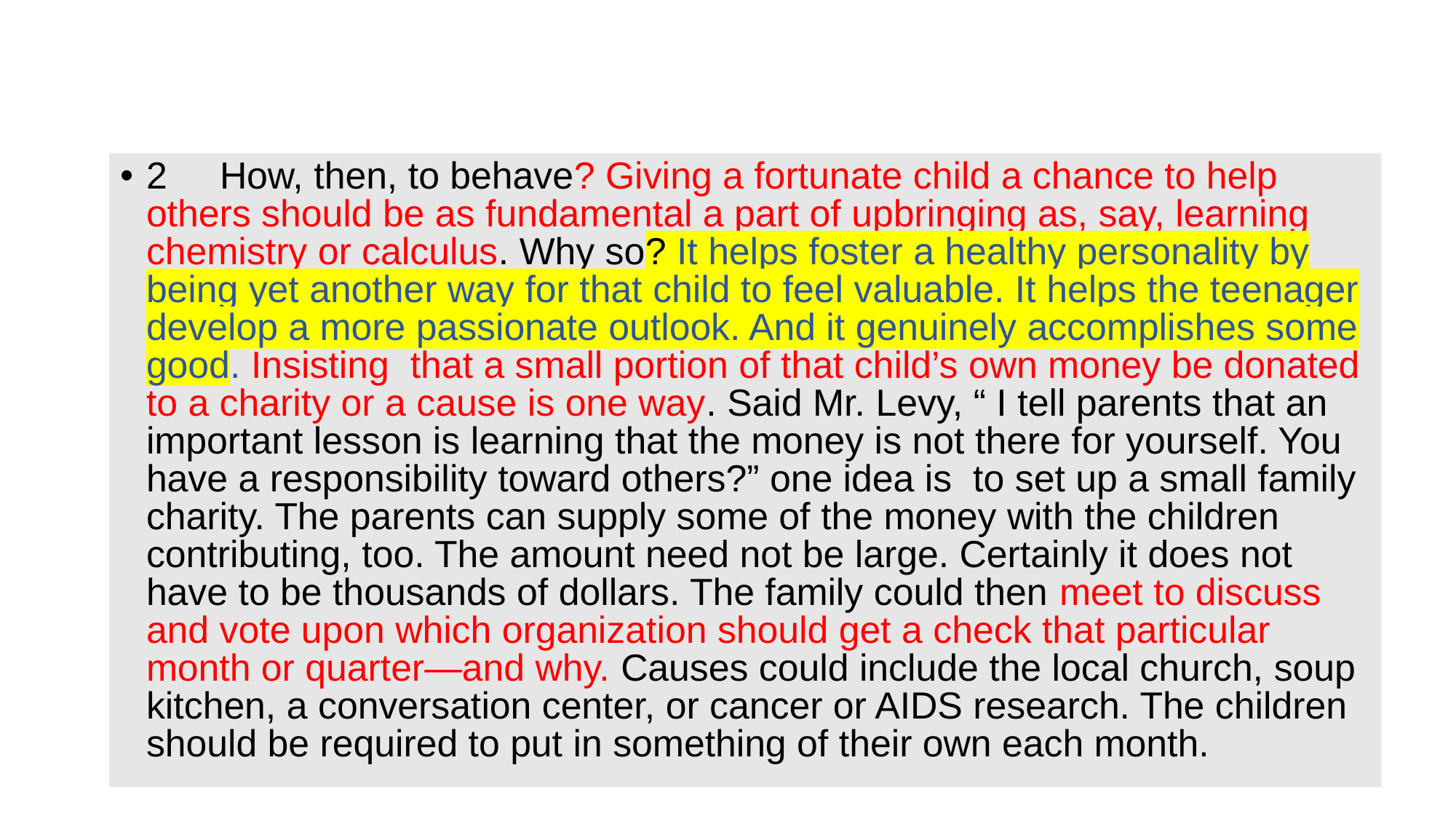

#
2     How, then, to behave? Giving a fortunate child a chance to help others should be as fundamental a part of upbringing as, say, learning chemistry or calculus. Why so? It helps foster a healthy personality by being yet another way for that child to feel valuable. It helps the teenager develop a more passionate outlook. And it genuinely accomplishes some good. Insisting  that a small portion of that child’s own money be donated to a charity or a cause is one way. Said Mr. Levy, “ I tell parents that an important lesson is learning that the money is not there for yourself. You have a responsibility toward others?” one idea is  to set up a small family charity. The parents can supply some of the money with the children contributing, too. The amount need not be large. Certainly it does not have to be thousands of dollars. The family could then meet to discuss and vote upon which organization should get a check that particular month or quarter—and why. Causes could include the local church, soup kitchen, a conversation center, or cancer or AIDS research. The children should be required to put in something of their own each month.